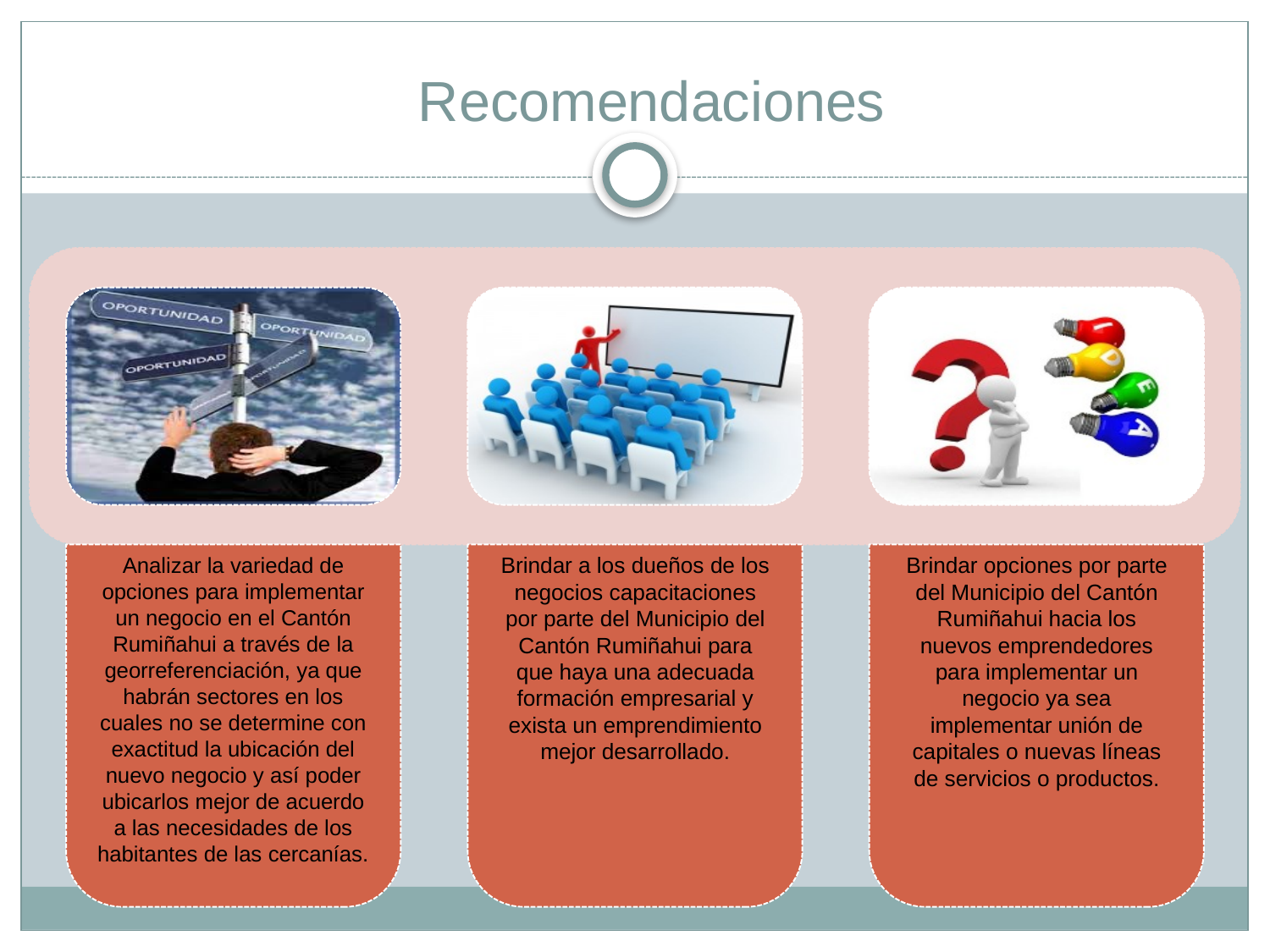

# Recomendaciones
Analizar la variedad de opciones para implementar un negocio en el Cantón Rumiñahui a través de la georreferenciación, ya que habrán sectores en los cuales no se determine con exactitud la ubicación del nuevo negocio y así poder ubicarlos mejor de acuerdo a las necesidades de los habitantes de las cercanías.
Brindar a los dueños de los negocios capacitaciones por parte del Municipio del Cantón Rumiñahui para que haya una adecuada formación empresarial y exista un emprendimiento mejor desarrollado.
Brindar opciones por parte del Municipio del Cantón Rumiñahui hacia los nuevos emprendedores para implementar un negocio ya sea implementar unión de capitales o nuevas líneas de servicios o productos.